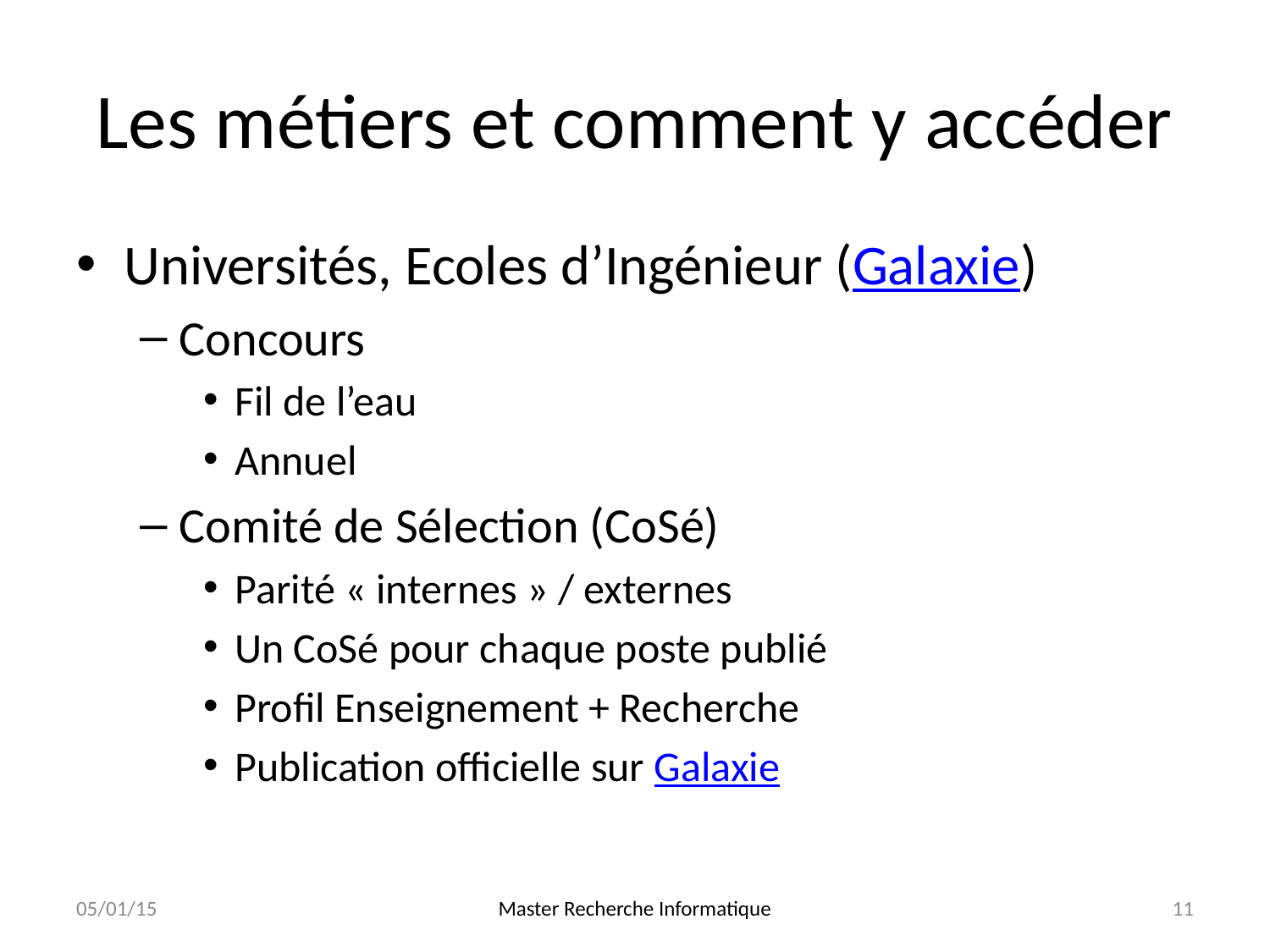

# Les métiers et comment y accéder
Universités, Ecoles d’Ingénieur (Galaxie)
Concours
Fil de l’eau
Annuel
Comité de Sélection (CoSé)
Parité « internes » / externes
Un CoSé pour chaque poste publié
Profil Enseignement + Recherche
Publication officielle sur Galaxie
05/01/15
Master Recherche Informatique
11